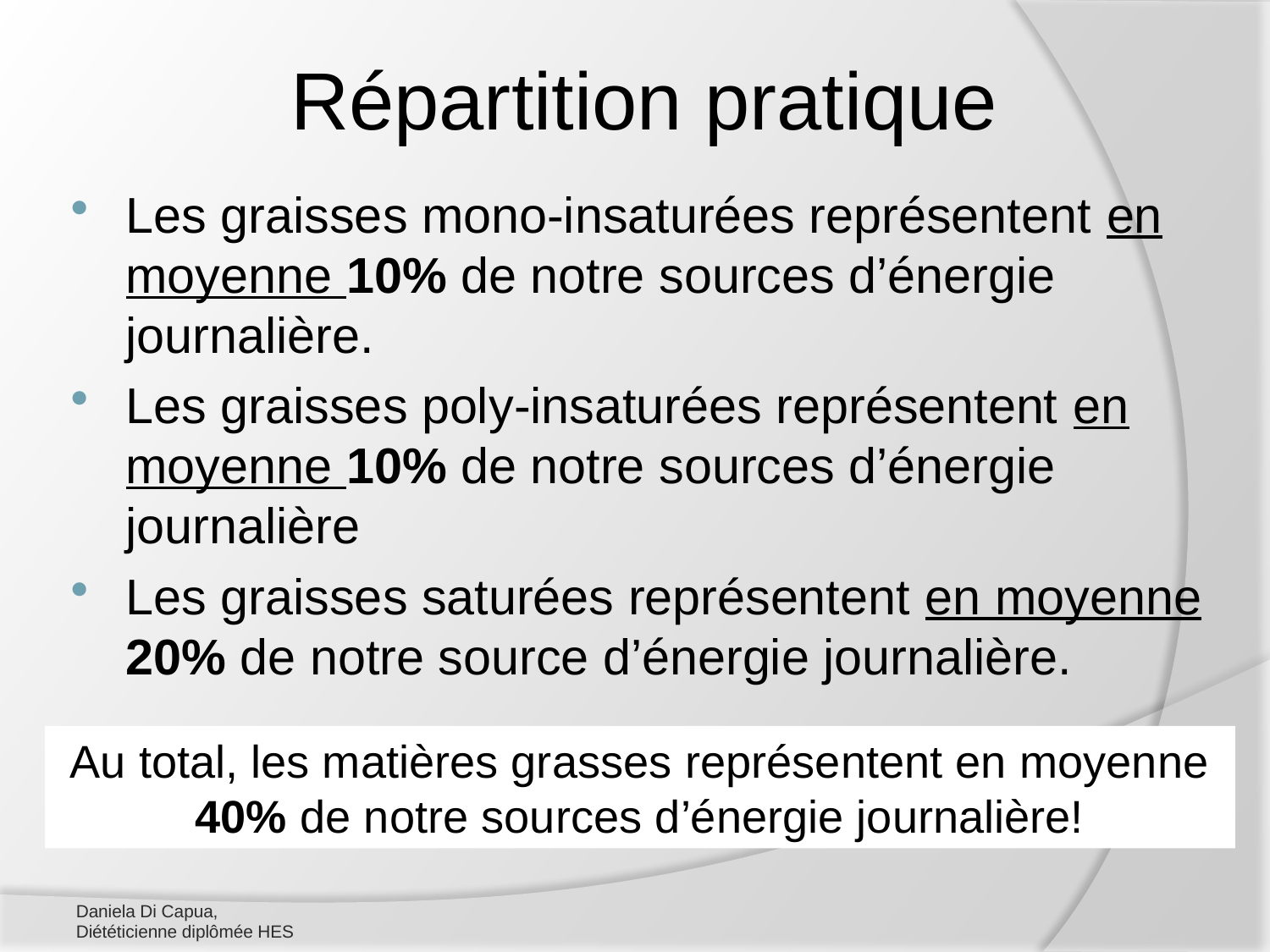

# Répartition pratique
Les graisses mono-insaturées représentent en moyenne 10% de notre sources d’énergie journalière.
Les graisses poly-insaturées représentent en moyenne 10% de notre sources d’énergie journalière
Les graisses saturées représentent en moyenne 20% de notre source d’énergie journalière.

Au total, les matières grasses représentent en moyenne 40% de notre sources d’énergie journalière!
Daniela Di Capua,
Diététicienne diplômée HES